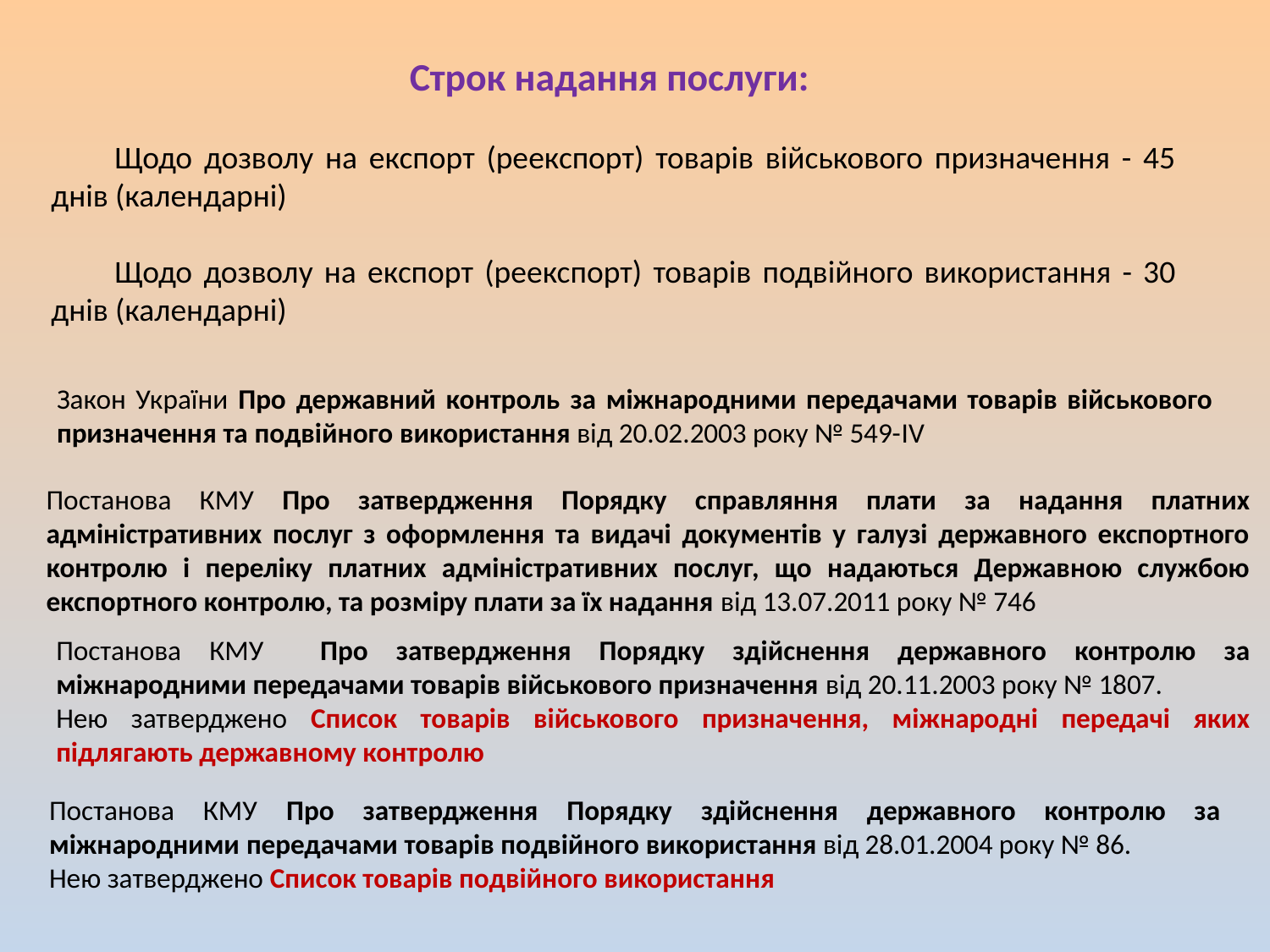

Строк надання послуги:

Щодо дозволу на експорт (реекспорт) товарів військового призначення - 45 днів (календарні)

Щодо дозволу на експорт (реекспорт) товарів подвійного використання - 30 днів (календарні)

Закон України Про державний контроль за міжнародними передачами товарів військового призначення та подвійного використання від 20.02.2003 року № 549-IV
Постанова КМУ Про затвердження Порядку справляння плати за надання платних адміністративних послуг з оформлення та видачі документів у галузі державного експортного контролю і переліку платних адміністративних послуг, що надаються Державною службою експортного контролю, та розміру плати за їх надання від 13.07.2011 року № 746
Постанова КМУ  Про затвердження Порядку здійснення державного контролю за міжнародними передачами товарів військового призначення від 20.11.2003 року № 1807.
Нею затверджено Список товарів військового призначення, міжнародні передачі яких підлягають державному контролю
Постанова КМУ Про затвердження Порядку здійснення державного контролю за міжнародними передачами товарів подвійного використання від 28.01.2004 року № 86.
Нею затверджено Список товарів подвійного використання